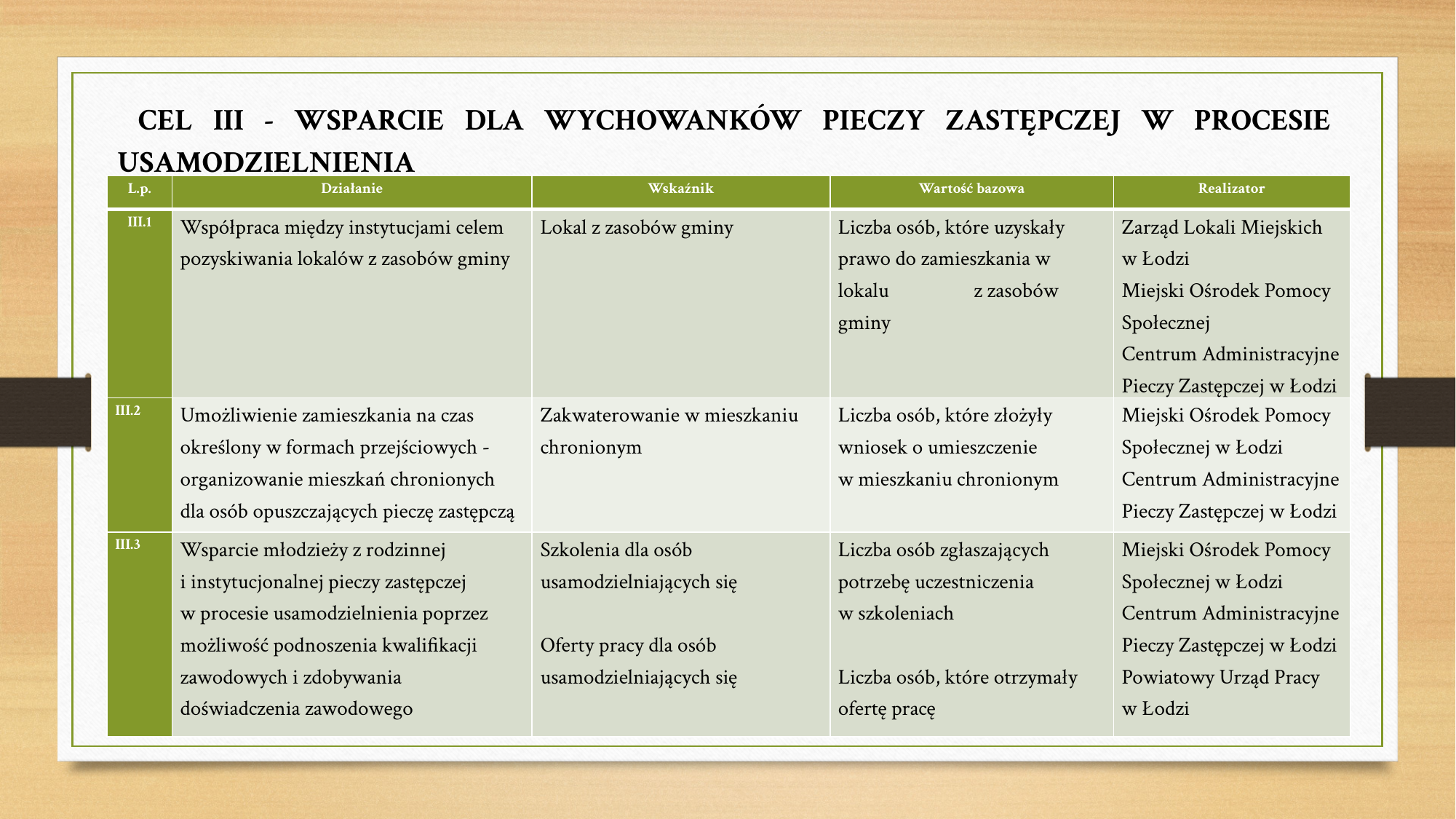

CEL III - WSPARCIE DLA WYCHOWANKÓW PIECZY ZASTĘPCZEJ W PROCESIE USAMODZIELNIENIA
| L.p. | Działanie | Wskaźnik | Wartość bazowa | Realizator |
| --- | --- | --- | --- | --- |
| III.1 | Współpraca między instytucjami celem pozyskiwania lokalów z zasobów gminy | Lokal z zasobów gminy | Liczba osób, które uzyskały prawo do zamieszkania w lokalu z zasobów gminy | Zarząd Lokali Miejskich w Łodzi Miejski Ośrodek Pomocy Społecznej Centrum Administracyjne Pieczy Zastępczej w Łodzi |
| III.2 | Umożliwienie zamieszkania na czas określony w formach przejściowych - organizowanie mieszkań chronionych dla osób opuszczających pieczę zastępczą | Zakwaterowanie w mieszkaniu chronionym | Liczba osób, które złożyły wniosek o umieszczenie w mieszkaniu chronionym | Miejski Ośrodek Pomocy Społecznej w Łodzi Centrum Administracyjne Pieczy Zastępczej w Łodzi |
| III.3 | Wsparcie młodzieży z rodzinnej i instytucjonalnej pieczy zastępczej w procesie usamodzielnienia poprzez możliwość podnoszenia kwalifikacji zawodowych i zdobywania doświadczenia zawodowego | Szkolenia dla osób usamodzielniających się   Oferty pracy dla osób usamodzielniających się | Liczba osób zgłaszających potrzebę uczestniczenia w szkoleniach   Liczba osób, które otrzymały ofertę pracę | Miejski Ośrodek Pomocy Społecznej w Łodzi Centrum Administracyjne Pieczy Zastępczej w Łodzi Powiatowy Urząd Pracy w Łodzi |